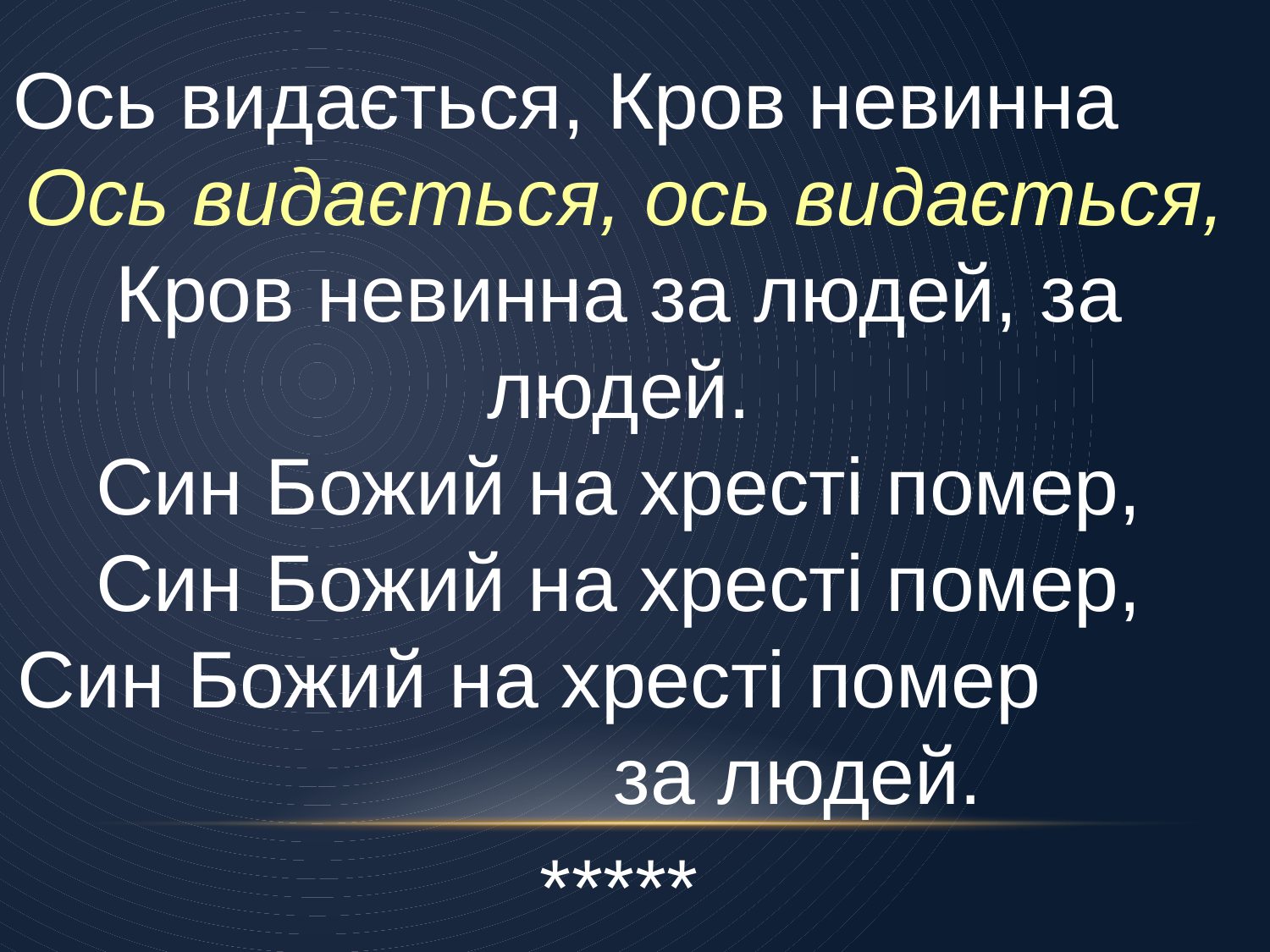

Ось видається, Кров невинна
Ось видається, ось видається,
Кров невинна за людей, за людей.
Син Божий на хресті помер, Син Божий на хресті помер, Син Божий на хресті помер                          за людей.
*****